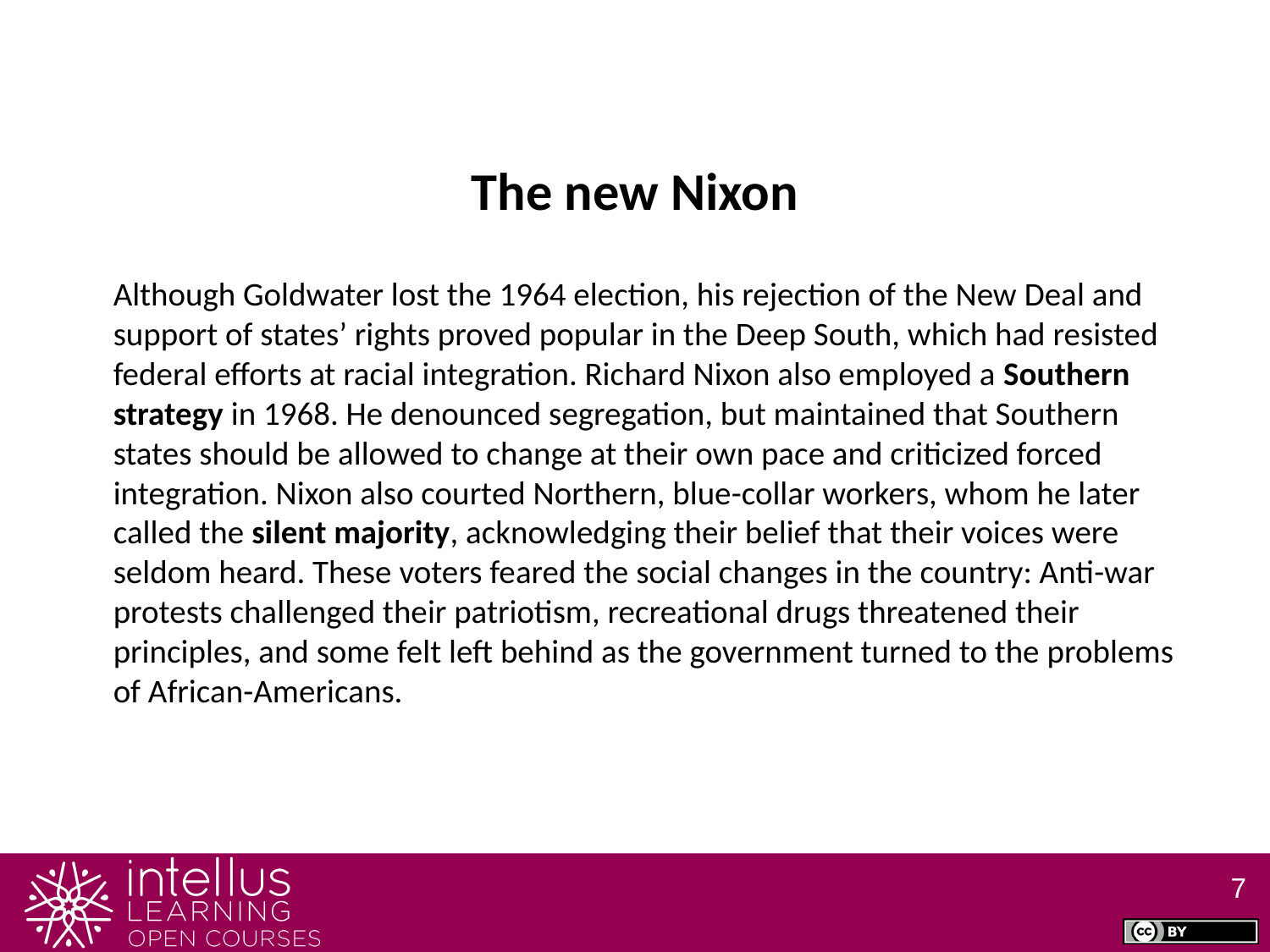

The new Nixon
Although Goldwater lost the 1964 election, his rejection of the New Deal and support of states’ rights proved popular in the Deep South, which had resisted federal efforts at racial integration. Richard Nixon also employed a Southern strategy in 1968. He denounced segregation, but maintained that Southern states should be allowed to change at their own pace and criticized forced integration. Nixon also courted Northern, blue-collar workers, whom he later called the silent majority, acknowledging their belief that their voices were seldom heard. These voters feared the social changes in the country: Anti-war protests challenged their patriotism, recreational drugs threatened their principles, and some felt left behind as the government turned to the problems of African-Americans.

7